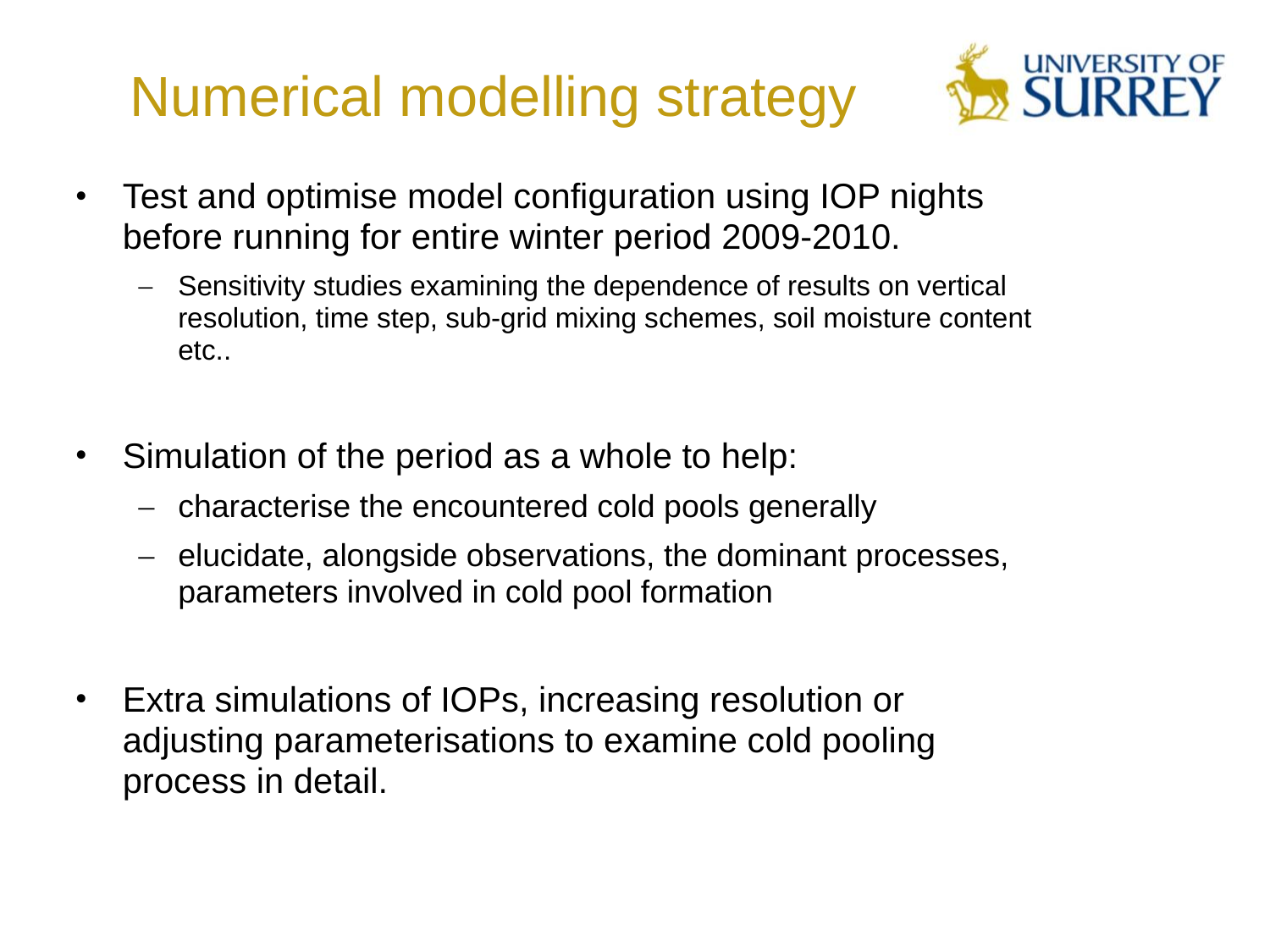

# Numerical modelling strategy
Test and optimise model configuration using IOP nights before running for entire winter period 2009-2010.
Sensitivity studies examining the dependence of results on vertical resolution, time step, sub-grid mixing schemes, soil moisture content etc..

Simulation of the period as a whole to help:
characterise the encountered cold pools generally
elucidate, alongside observations, the dominant processes, parameters involved in cold pool formation

Extra simulations of IOPs, increasing resolution or adjusting parameterisations to examine cold pooling process in detail.